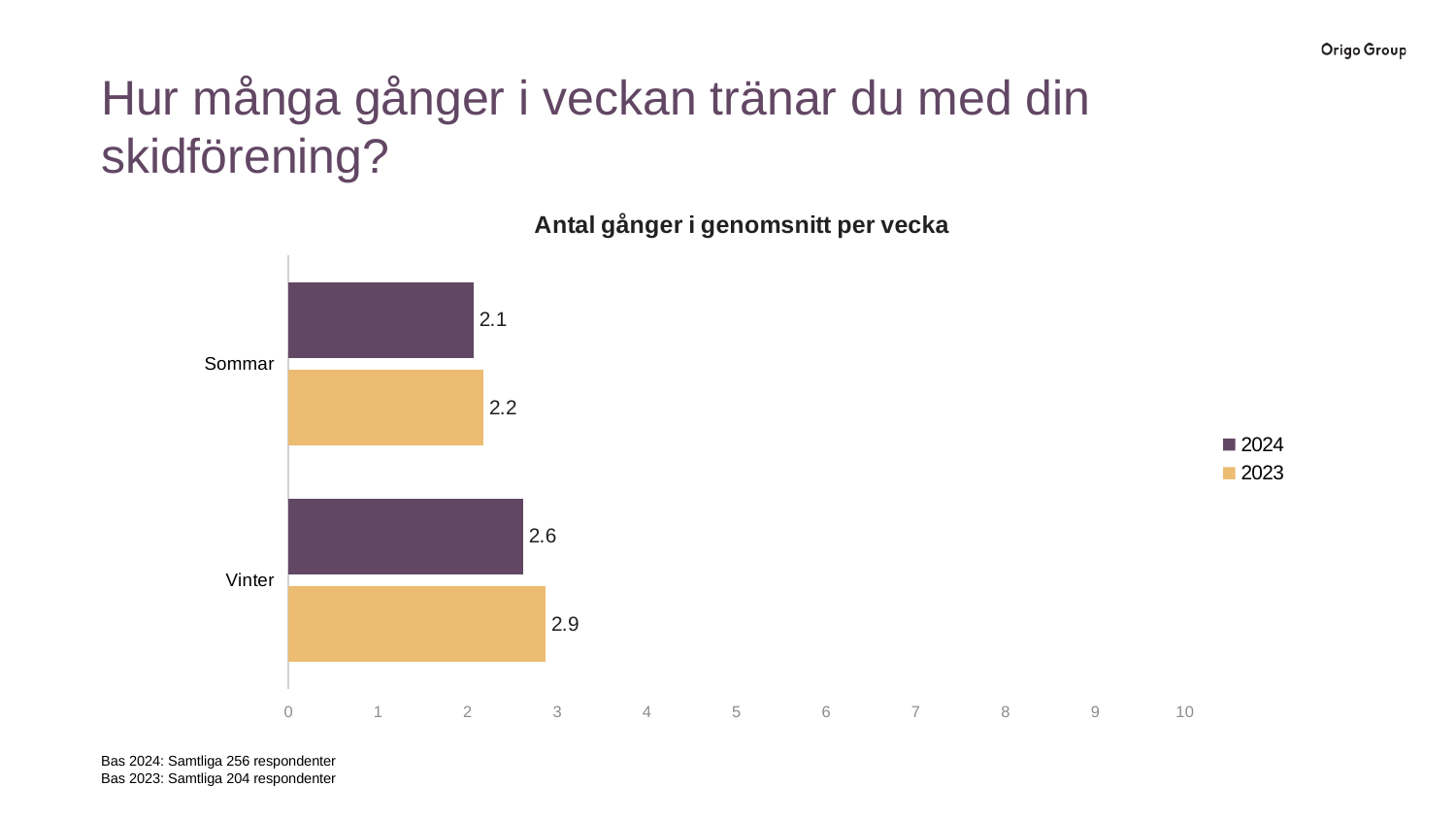

Hur många gånger i veckan tränar du med din skidförening?

### Chart: Antal gånger i genomsnitt per vecka

| Category | 2023 | 2024 |
|---|---|---|
| Vinter | 2.87009803921569 | 2.61706349206349 |
| Sommar | 2.17605633802817 | 2.06470588235294 |

Bas 2024: Samtliga 256 respondenter
Bas 2023: Samtliga 204 respondenter